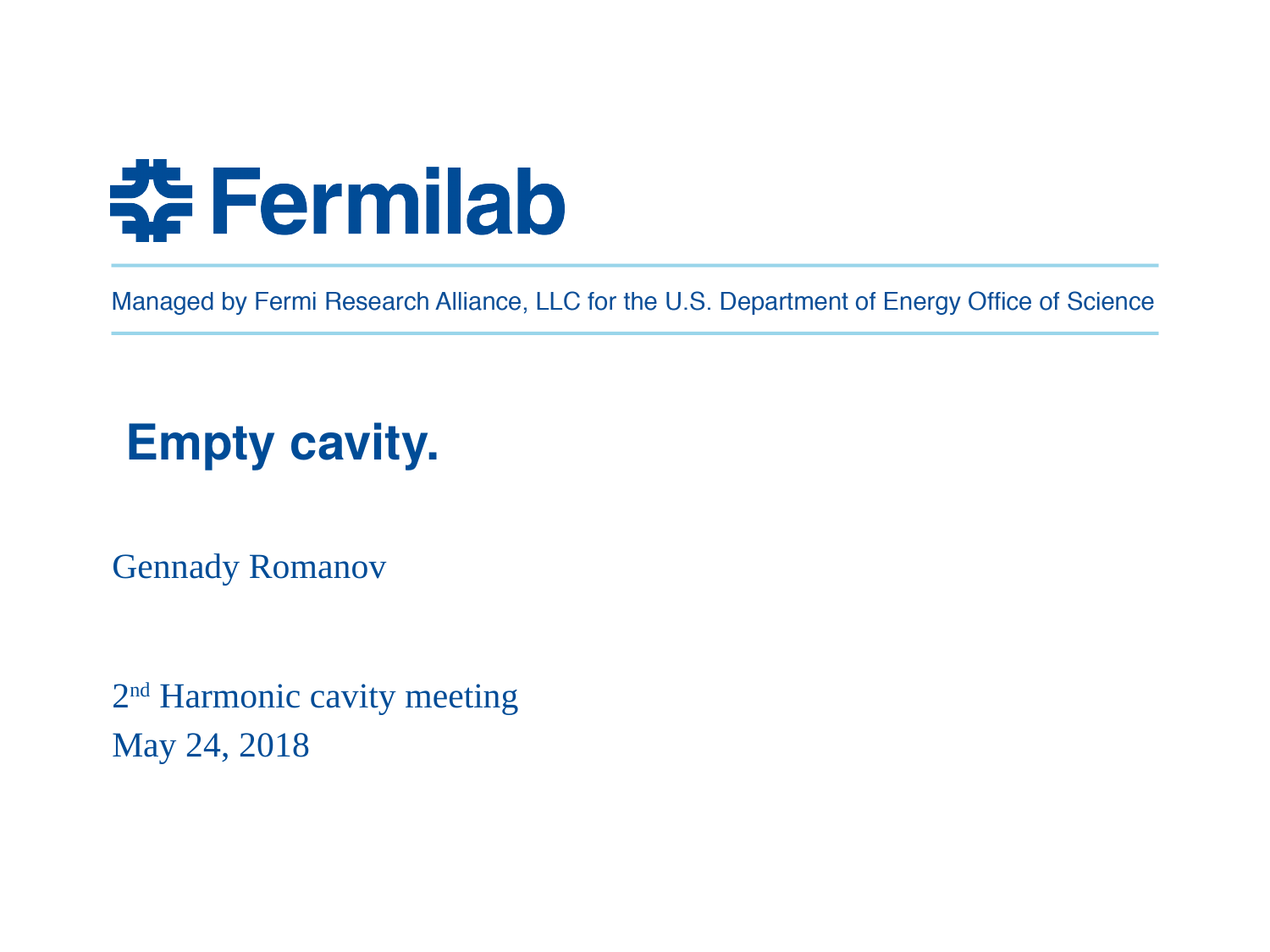

# Empty cavity.
Gennady Romanov
2nd Harmonic cavity meeting
May 24, 2018